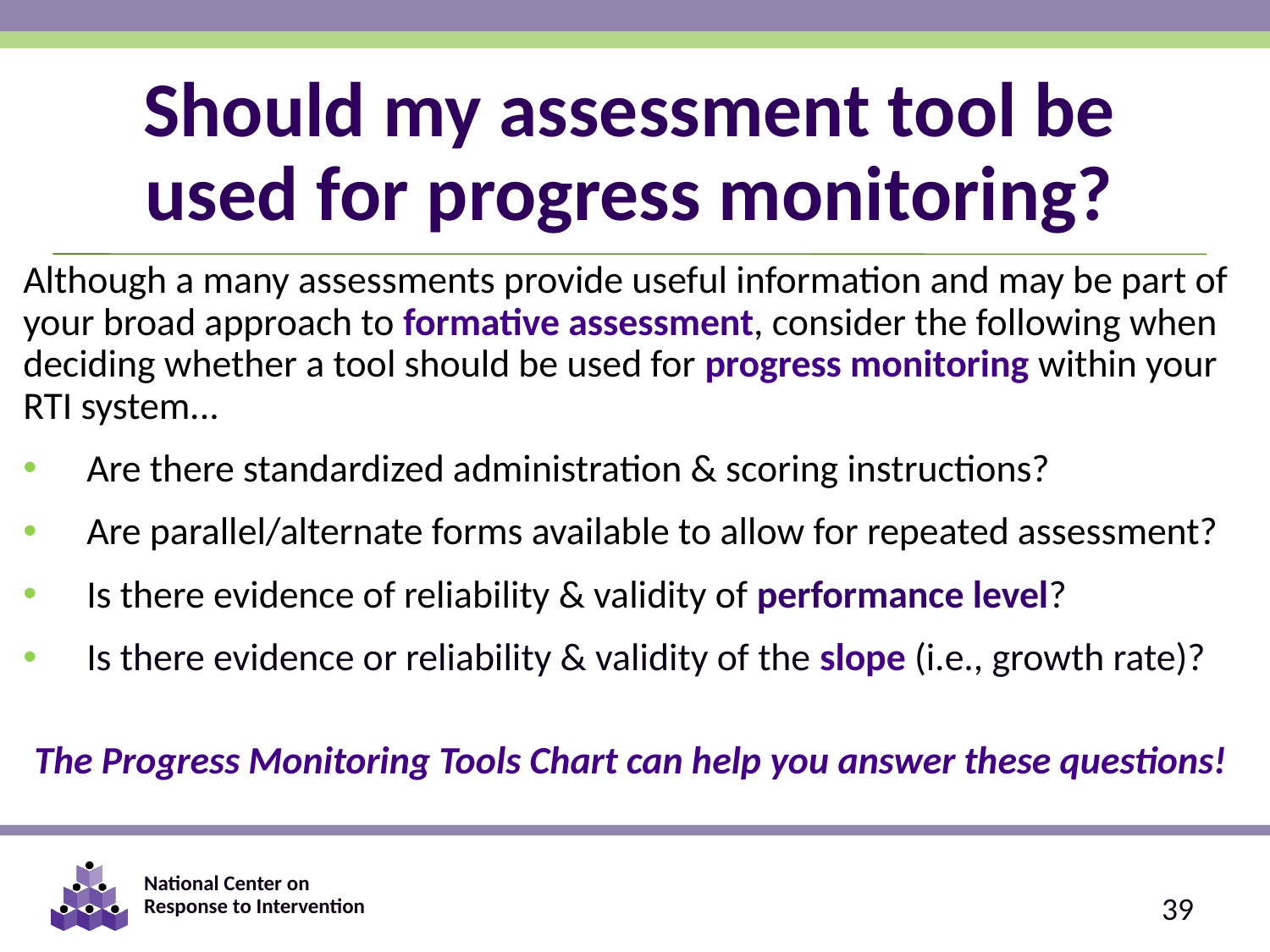

# Should my assessment tool be used for progress monitoring?
Although a many assessments provide useful information and may be part of your broad approach to formative assessment, consider the following when deciding whether a tool should be used for progress monitoring within your RTI system...
Are there standardized administration & scoring instructions?
Are parallel/alternate forms available to allow for repeated assessment?
Is there evidence of reliability & validity of performance level?
Is there evidence or reliability & validity of the slope (i.e., growth rate)?

The Progress Monitoring Tools Chart can help you answer these questions!
39